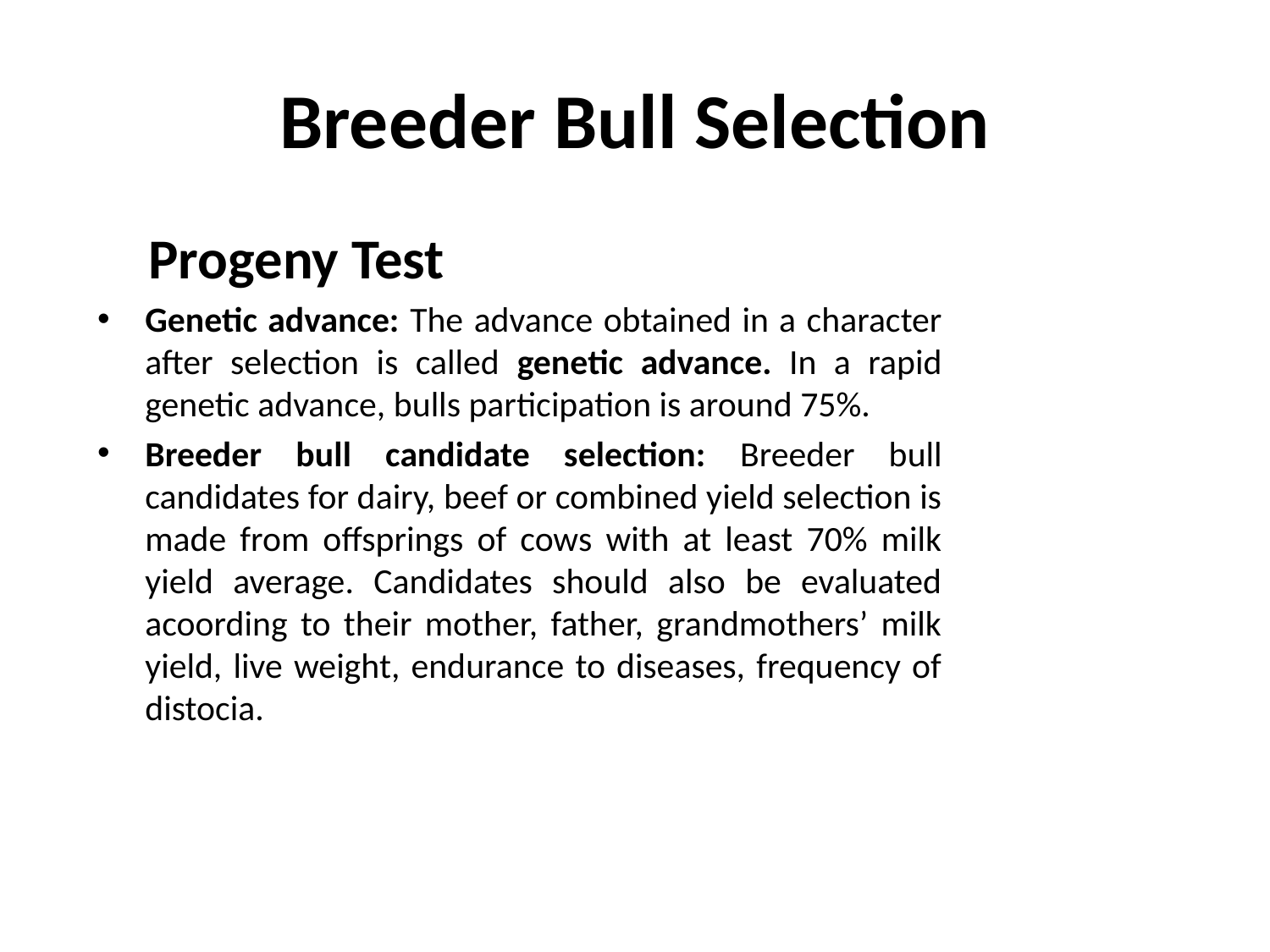

# Breeder Bull Selection
    Progeny Test
Genetic advance: The advance obtained in a character after selection is called genetic advance. In a rapid genetic advance, bulls participation is around 75%.
Breeder bull candidate selection: Breeder bull candidates for dairy, beef or combined yield selection is made from offsprings of cows with at least 70% milk yield average. Candidates should also be evaluated acoording to their mother, father, grandmothers’ milk yield, live weight, endurance to diseases, frequency of distocia.